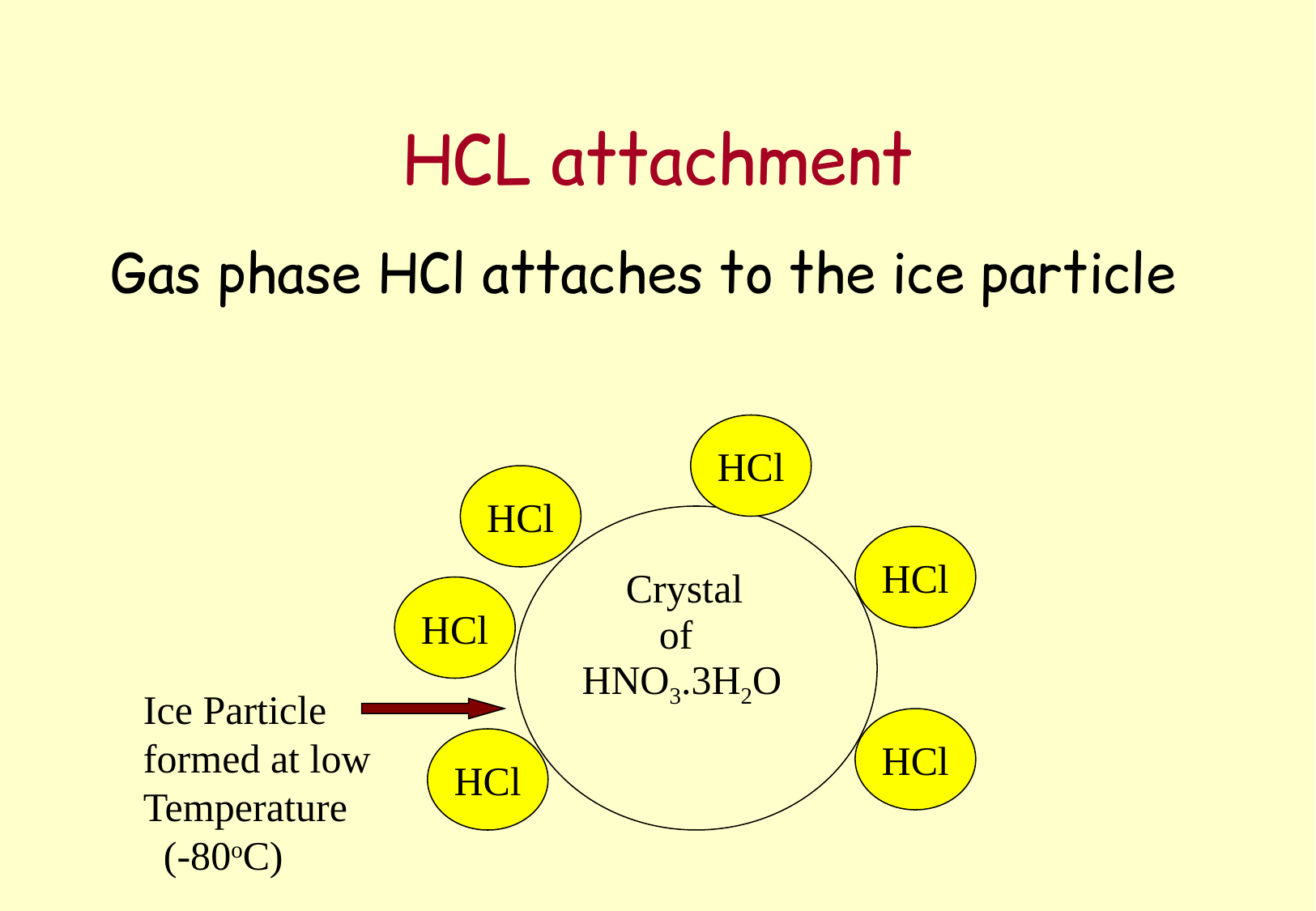

# HCL attachment
Gas phase HCl attaches to the ice particle
HCl
HCl

HCl
Crystal
HCl
of
HNO3.3H2O
Ice Particle
formed at low
Temperature
  (-80oC)

HCl
HCl